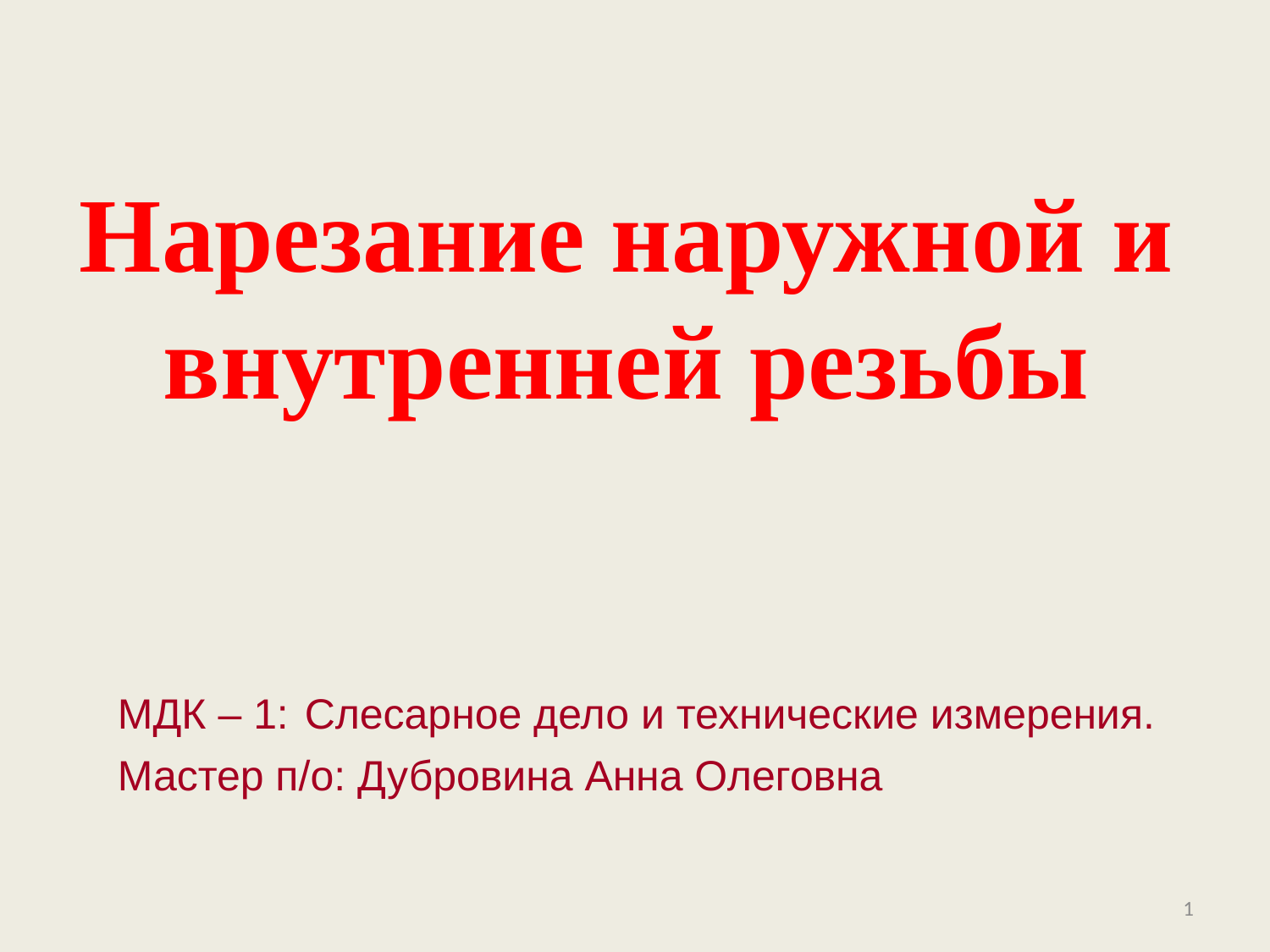

# Нарезание наружной и внутренней резьбы
МДК – 1: Слесарное дело и технические измерения.
Мастер п/о: Дубровина Анна Олеговна

1